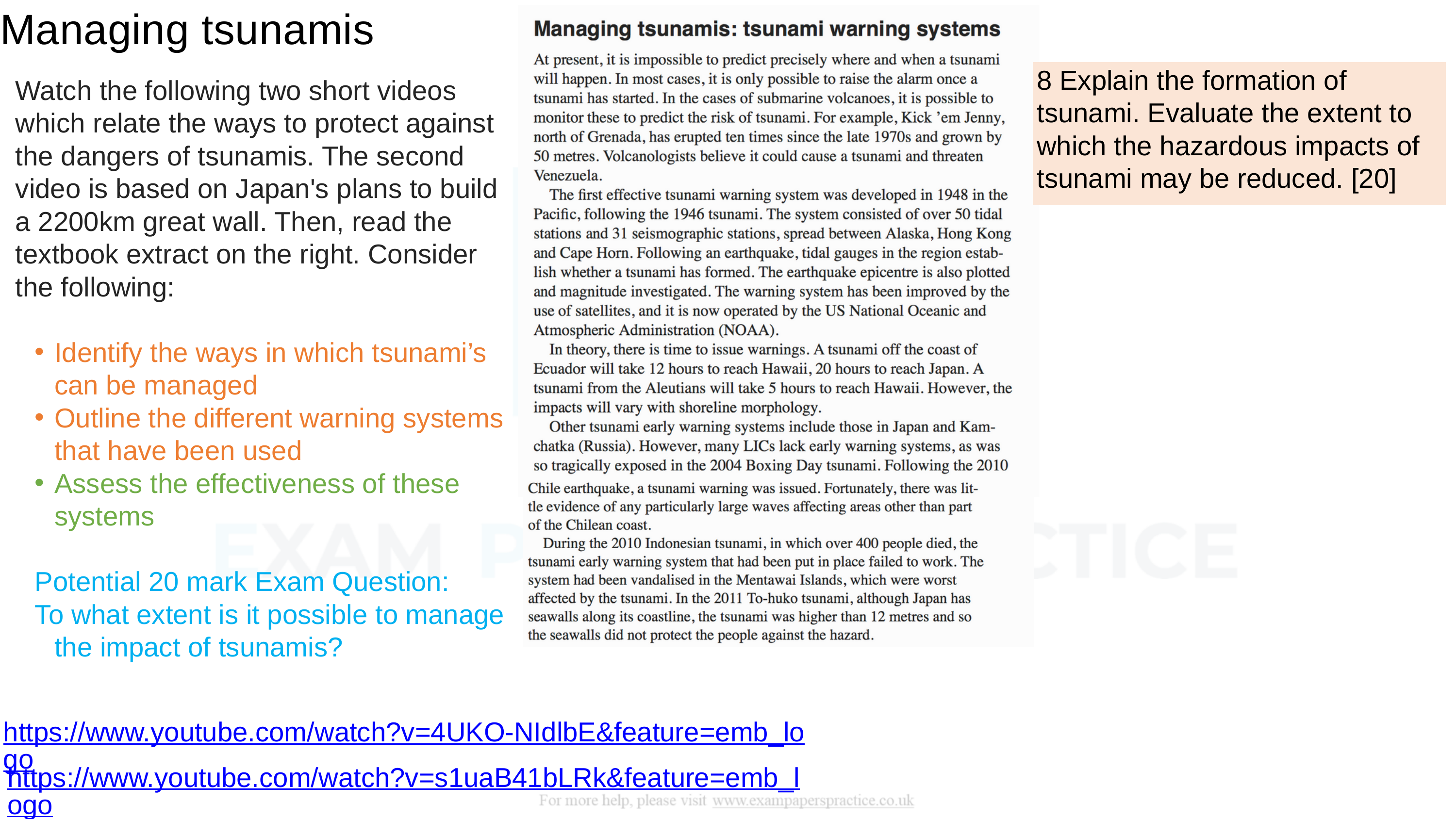

Managing tsunamis

8 Explain the formation of tsunami. Evaluate the extent to which the hazardous impacts of tsunami may be reduced. [20]
Watch the following two short videos which relate the ways to protect against the dangers of tsunamis. The second video is based on Japan's plans to build a 2200km great wall. Then, read the textbook extract on the right. Consider the following:

Identify the ways in which tsunami’s can be managed
Outline the different warning systems that have been used
Assess the effectiveness of these systems

Potential 20 mark Exam Question:
To what extent is it possible to manage the impact of tsunamis?

https://www.youtube.com/watch?v=4UKO-NIdlbE&feature=emb_logo
https://www.youtube.com/watch?v=s1uaB41bLRk&feature=emb_logo